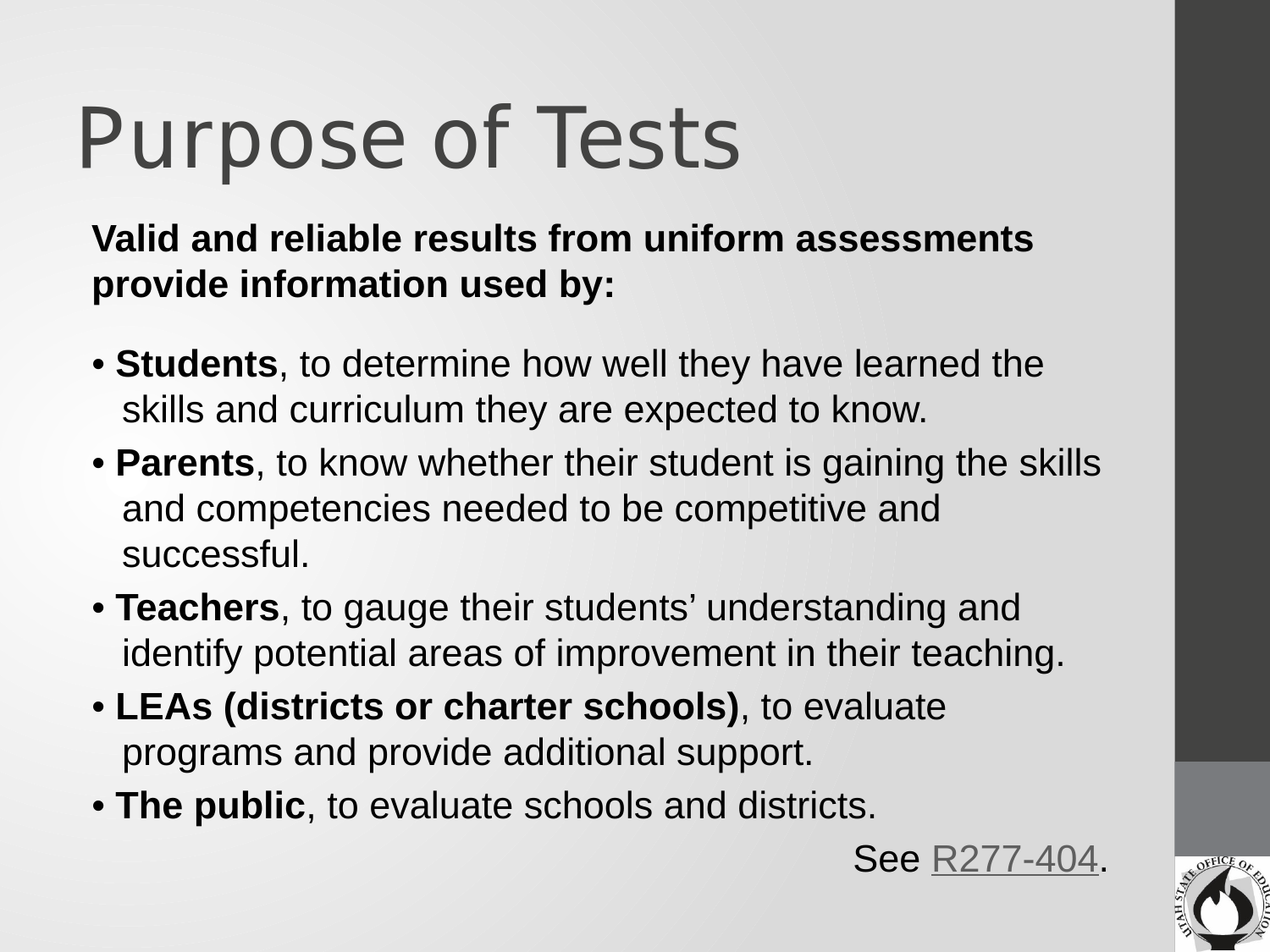

# Purpose of Tests

Valid and reliable results from uniform assessments provide information used by:

• Students, to determine how well they have learned the skills and curriculum they are expected to know.
• Parents, to know whether their student is gaining the skills and competencies needed to be competitive and successful.
• Teachers, to gauge their students’ understanding and identify potential areas of improvement in their teaching.
• LEAs (districts or charter schools), to evaluate programs and provide additional support.
• The public, to evaluate schools and districts.
See R277-404.